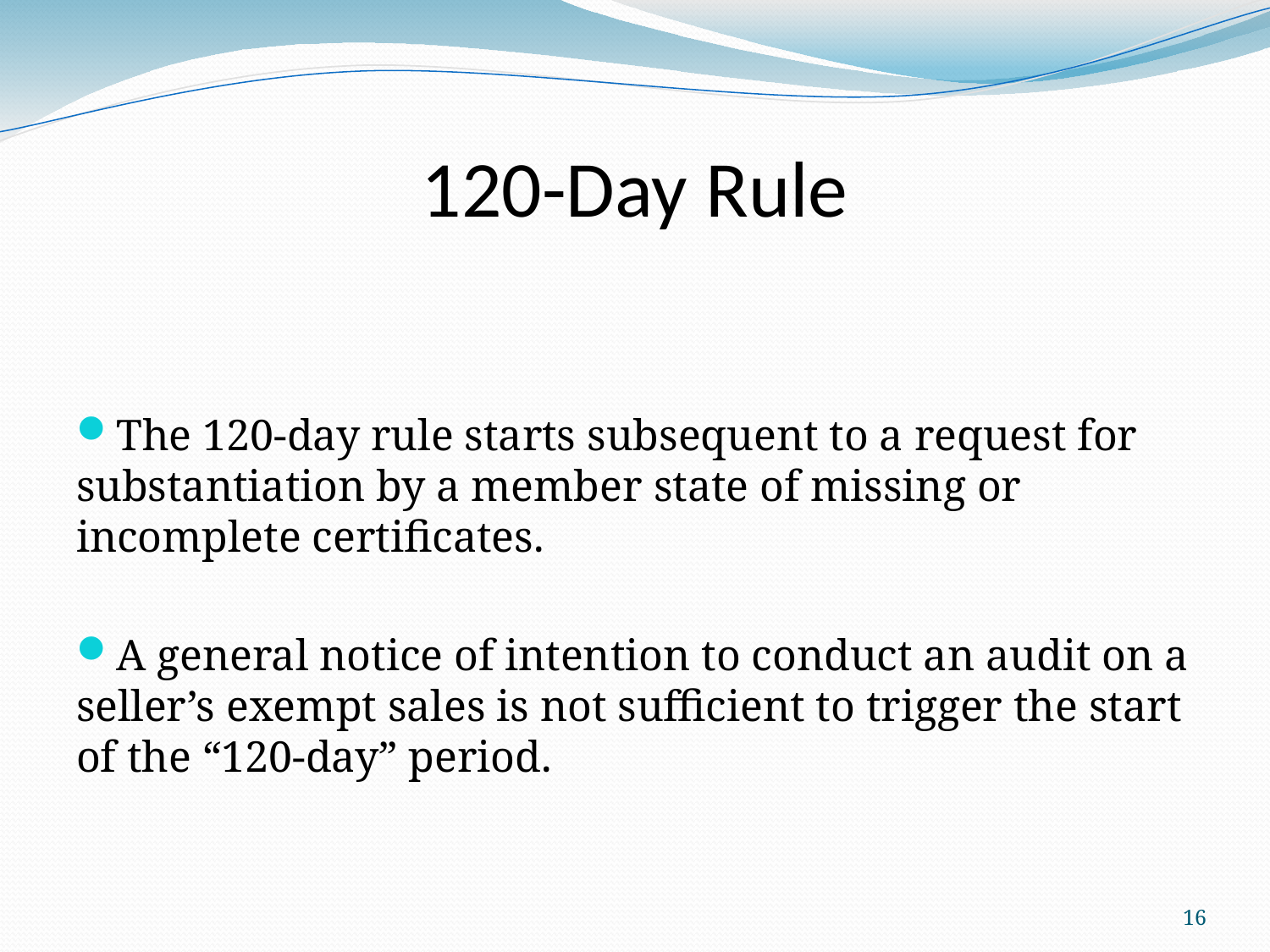

120-Day Rule
The 120-day rule starts subsequent to a request for substantiation by a member state of missing or incomplete certificates.

A general notice of intention to conduct an audit on a seller’s exempt sales is not sufficient to trigger the start of the “120-day” period.
16